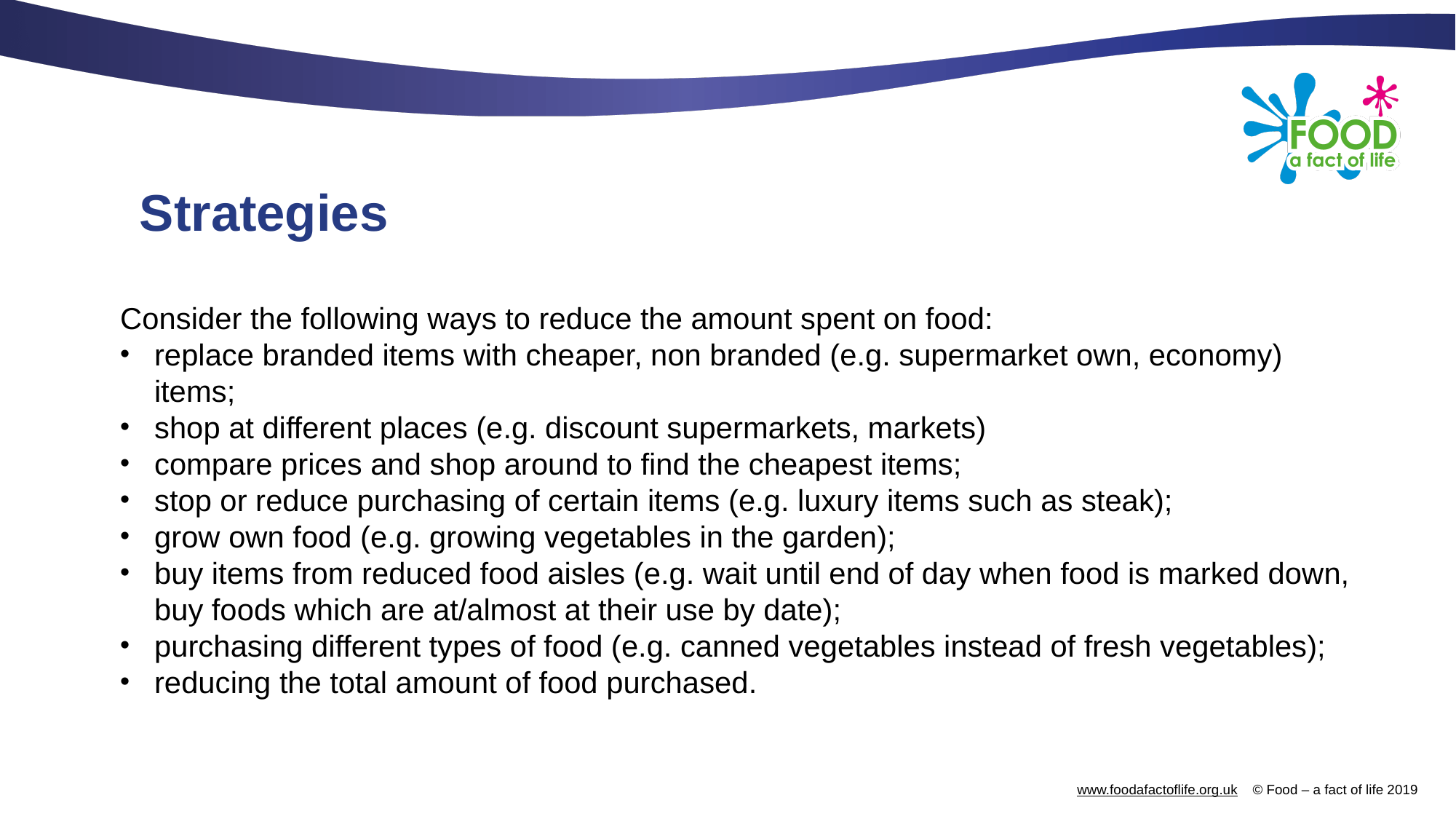

# Strategies
Consider the following ways to reduce the amount spent on food:
replace branded items with cheaper, non branded (e.g. supermarket own, economy) items;
shop at different places (e.g. discount supermarkets, markets)
compare prices and shop around to find the cheapest items;
stop or reduce purchasing of certain items (e.g. luxury items such as steak);
grow own food (e.g. growing vegetables in the garden);
buy items from reduced food aisles (e.g. wait until end of day when food is marked down, buy foods which are at/almost at their use by date);
purchasing different types of food (e.g. canned vegetables instead of fresh vegetables);
reducing the total amount of food purchased.